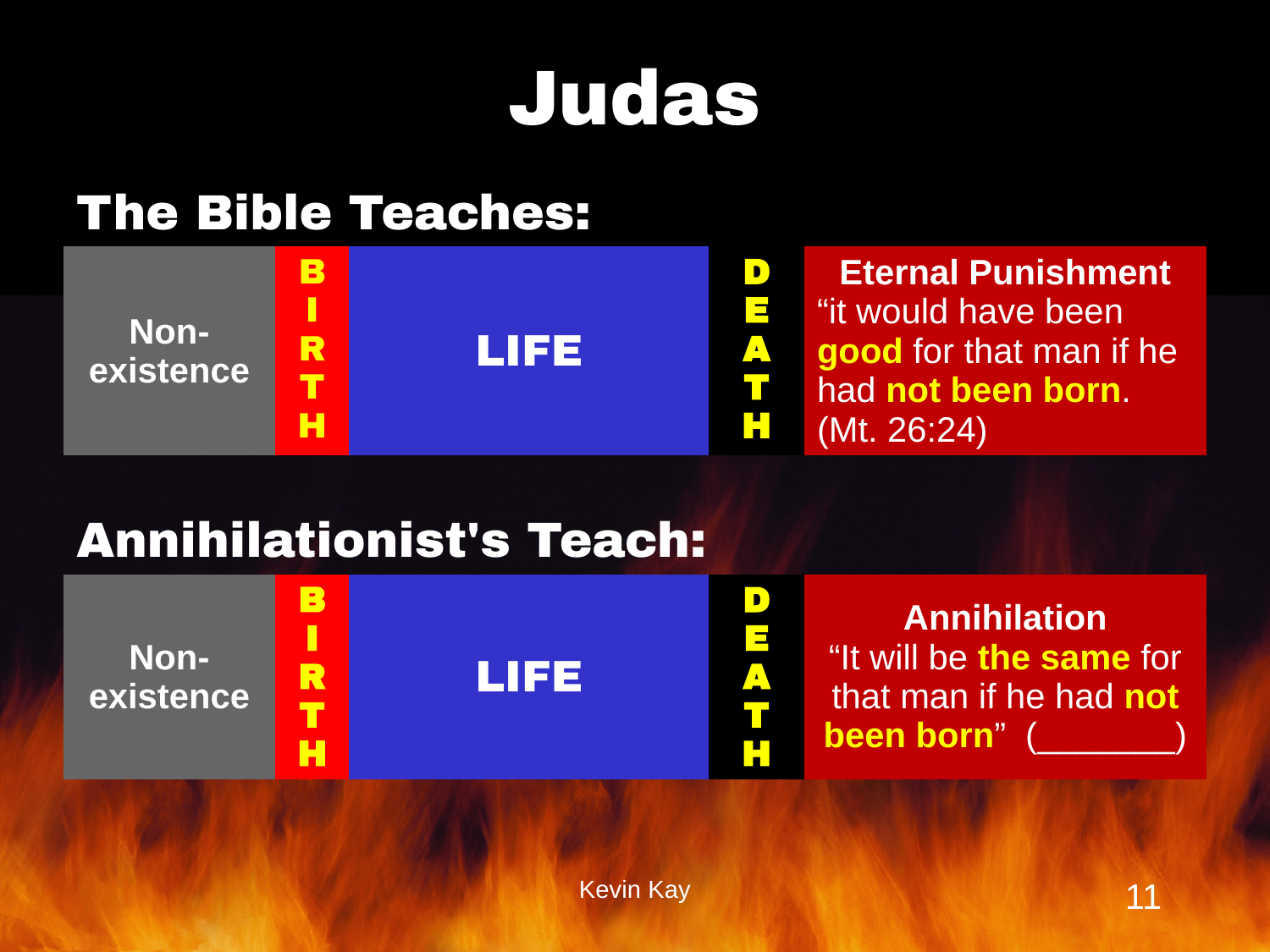

# Judas
| The Bible Teaches: |  |  |  |  |
| --- | --- | --- | --- | --- |
| Non-existence | B I R T H | LIFE | D E A T H | Eternal Punishment “it would have been good for that man if he had not been born. (Mt. 26:24) |
|  |  |  |  |  |
| Annihilationist's Teach: |  |  |  |  |
| Non-existence | B I R T H | LIFE | D E A T H | Annihilation “It will be the same for that man if he had not been born” (\_\_\_\_\_\_\_) |
Kevin Kay
11